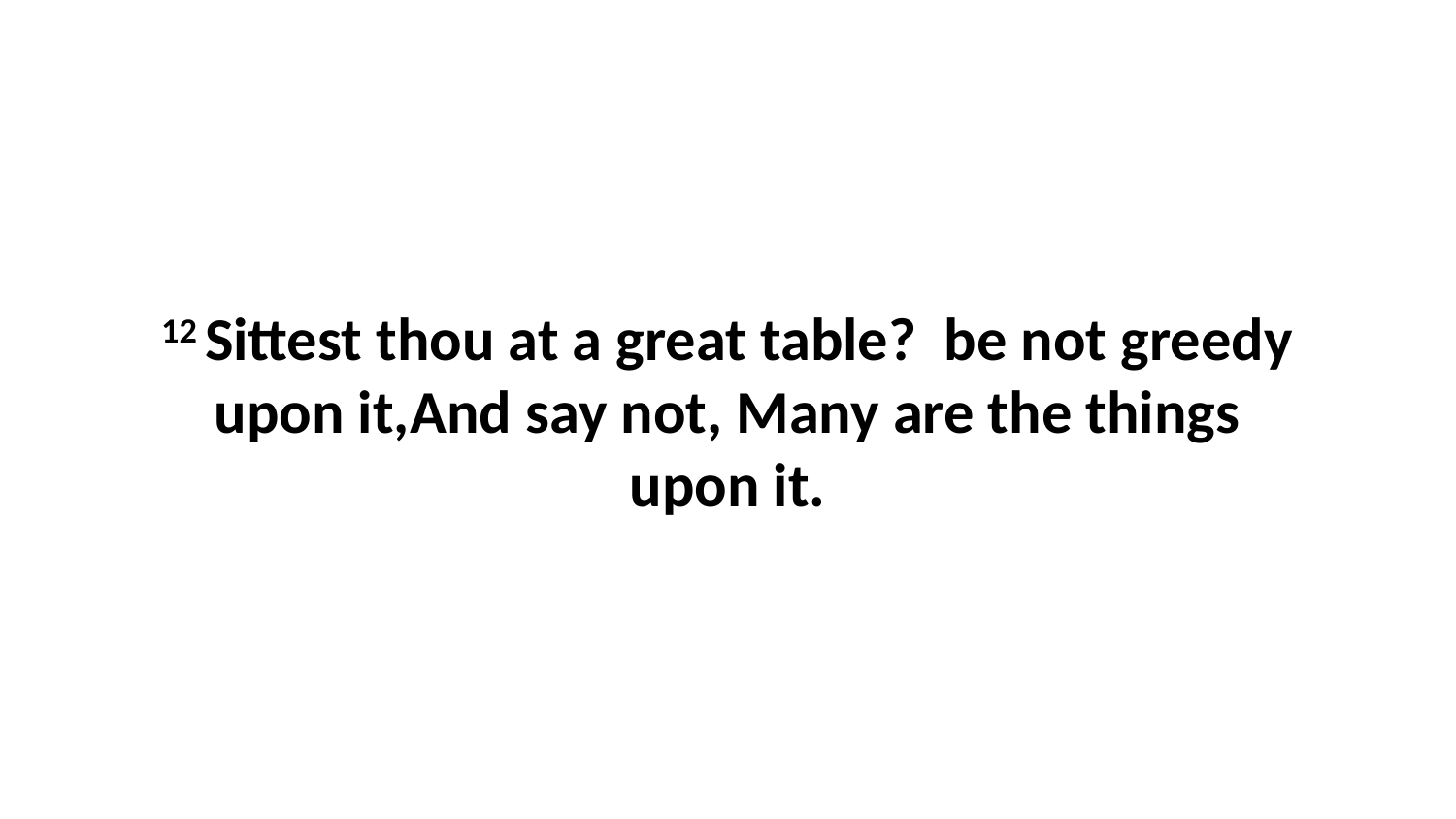

12 Sittest thou at a great table?  be not greedy upon it,And say not, Many are the things upon it.